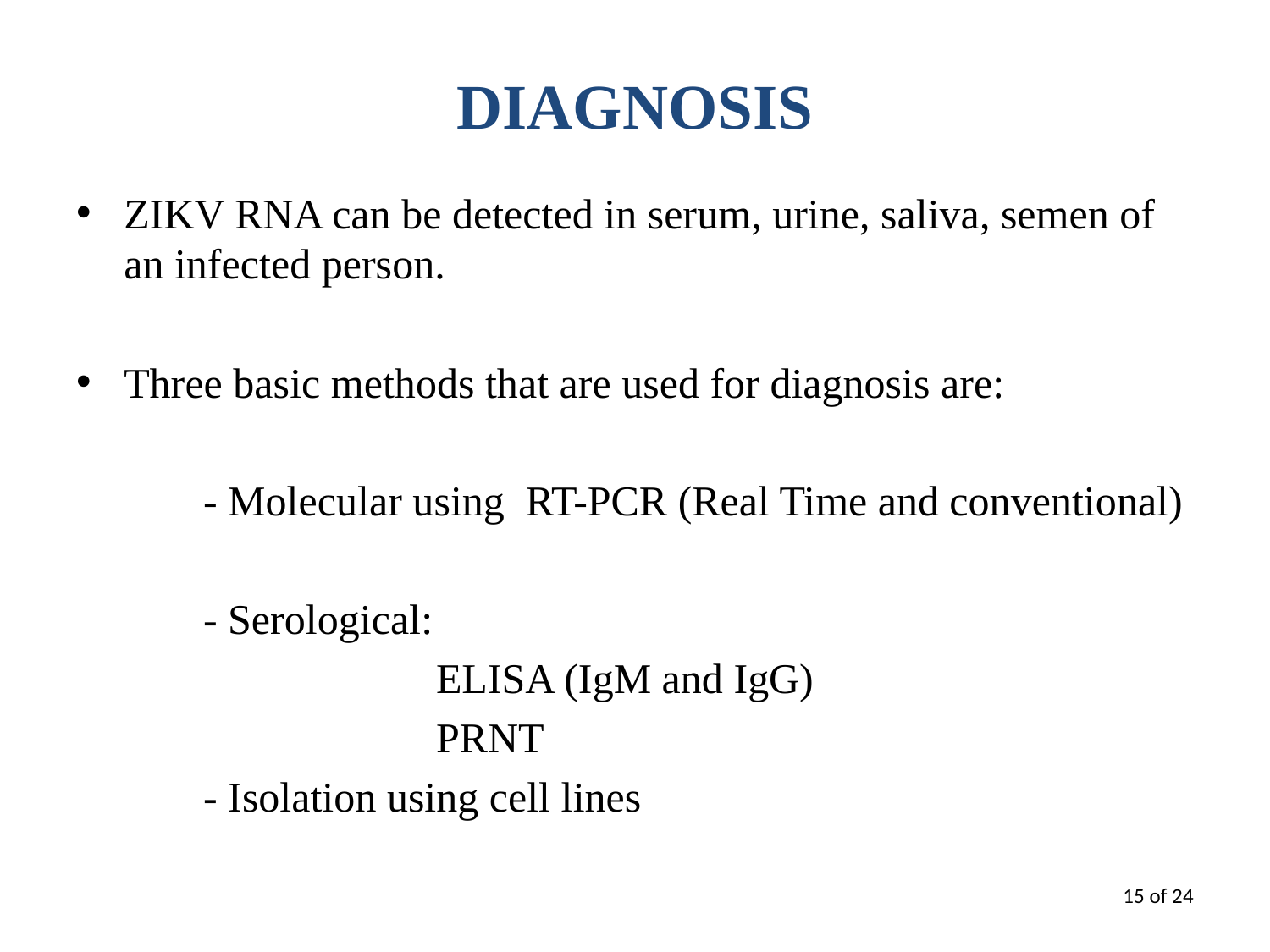

# DIAGNOSIS
ZIKV RNA can be detected in serum, urine, saliva, semen of an infected person.

Three basic methods that are used for diagnosis are:

            - Molecular using  RT-PCR (Real Time and conventional)

            - Serological:
                                  ELISA (IgM and IgG)
                                  PRNT
            - Isolation using cell lines
15 of 24